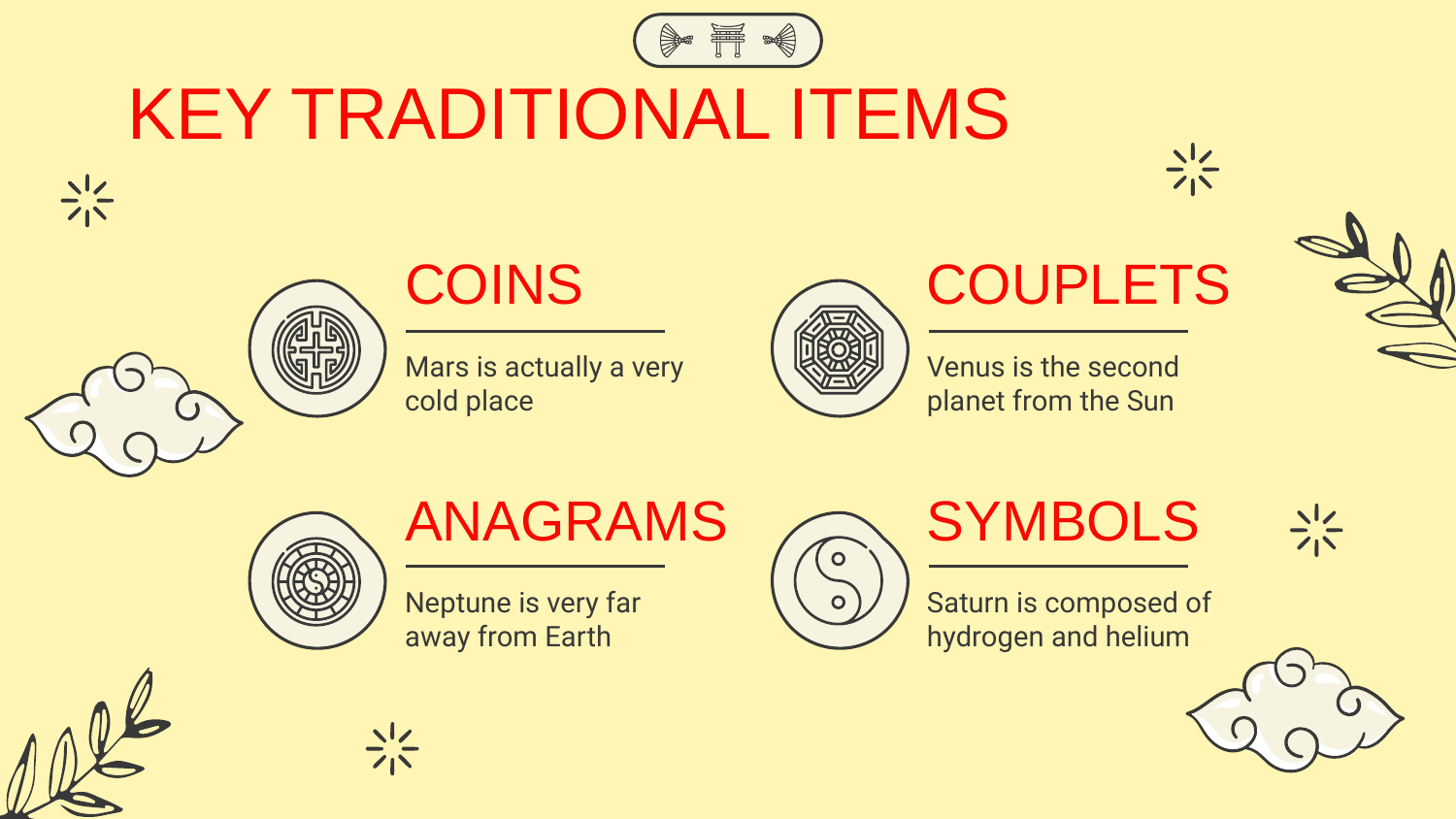

KEY TRADITIONAL ITEMS
# COINS
COUPLETS

Mars is actually a very cold place
Venus is the second planet from the Sun
ANAGRAMS
SYMBOLS

Neptune is very far away from Earth
Saturn is composed of hydrogen and helium